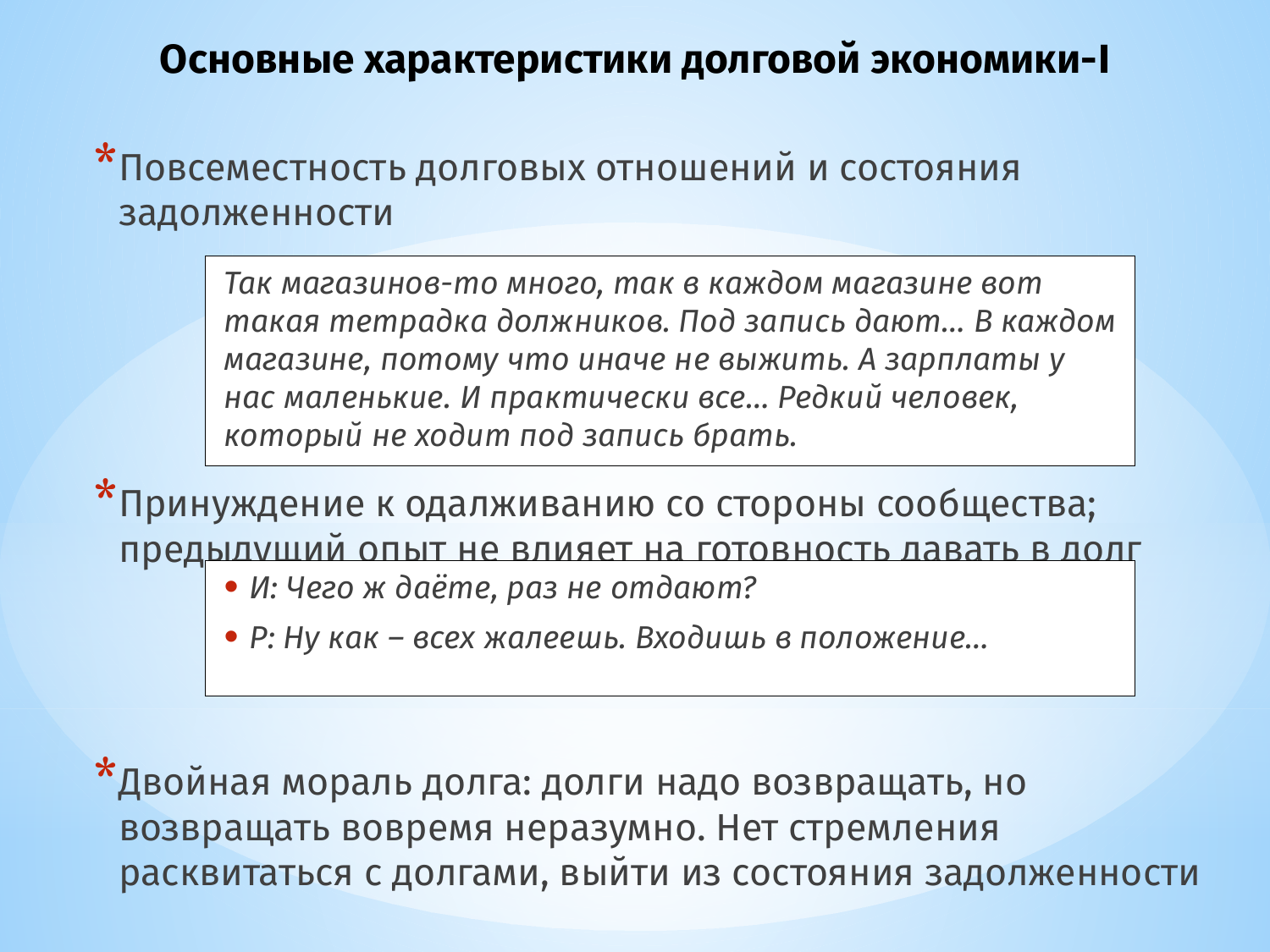

# Основные характеристики долговой экономики-I
Повсеместность долговых отношений и состояния задолженности

Принуждение к одалживанию со стороны сообщества; предыдущий опыт не влияет на готовность давать в долг

Двойная мораль долга: долги надо возвращать, но возвращать вовремя неразумно. Нет стремления расквитаться с долгами, выйти из состояния задолженности
Так магазинов-то много, так в каждом магазине вот такая тетрадка должников. Под запись дают… В каждом магазине, потому что иначе не выжить. А зарплаты у нас маленькие. И практически все… Редкий человек, который не ходит под запись брать.
И: Чего ж даёте, раз не отдают?
Р: Ну как – всех жалеешь. Входишь в положение…